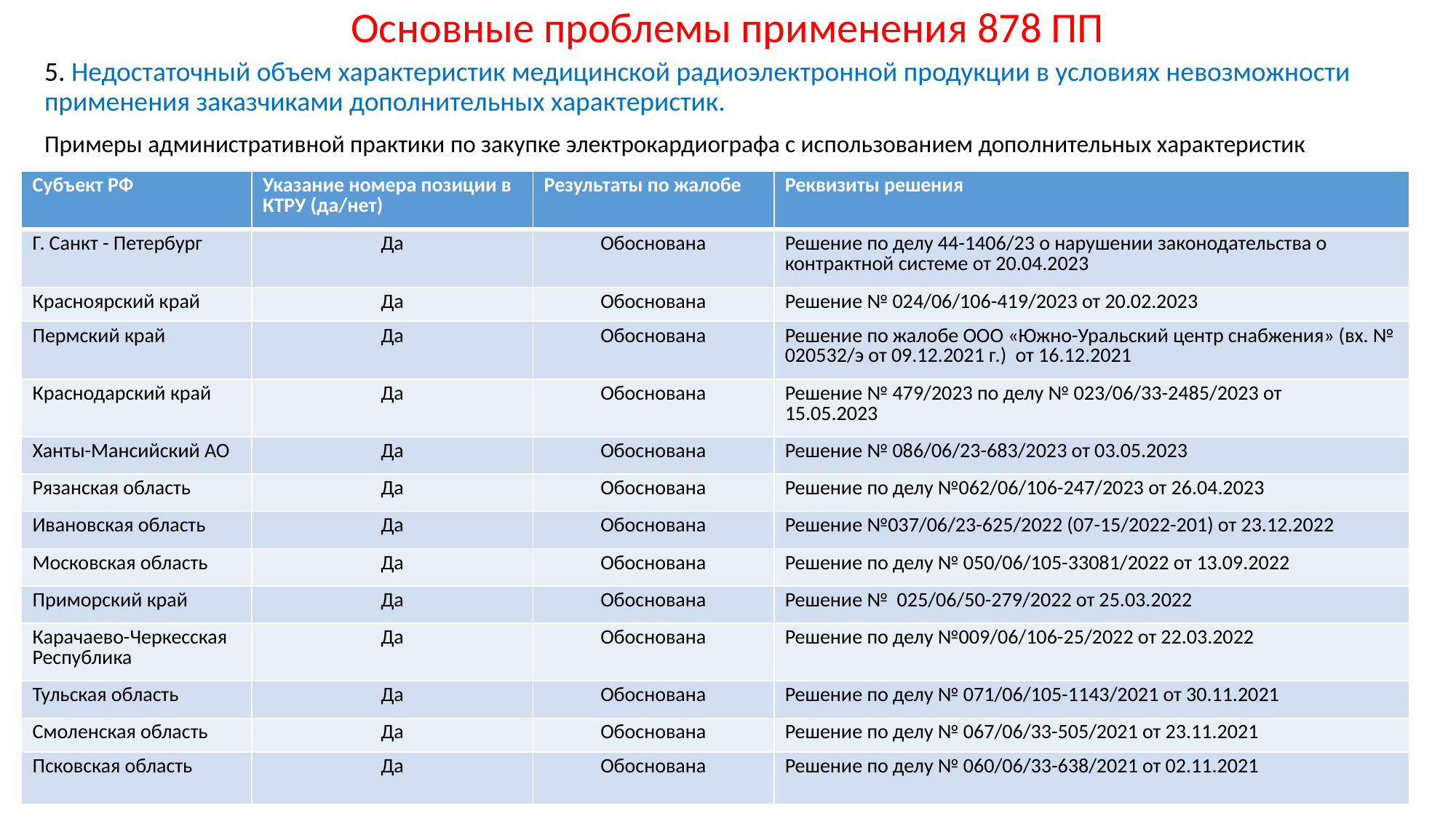

# Основные проблемы применения 878 ПП
5. Недостаточный объем характеристик медицинской радиоэлектронной продукции в условиях невозможности применения заказчиками дополнительных характеристик.
Примеры административной практики по закупке электрокардиографа с использованием дополнительных характеристик
| Субъект РФ | Указание номера позиции в КТРУ (да/нет) | Результаты по жалобе | Реквизиты решения |
| --- | --- | --- | --- |
| Г. Санкт - Петербург | Да | Обоснована | Решение по делу 44-1406/23 о нарушении законодательства о контрактной системе от 20.04.2023 |
| Красноярский край | Да | Обоснована | Решение № 024/06/106-419/2023 от 20.02.2023 |
| Пермский край | Да | Обоснована | Решение по жалобе ООО «Южно-Уральский центр снабжения» (вх. № 020532/э от 09.12.2021 г.) от 16.12.2021 |
| Краснодарский край | Да | Обоснована | Решение № 479/2023 по делу № 023/06/33-2485/2023 от 15.05.2023 |
| Ханты-Мансийский АО | Да | Обоснована | Решение № 086/06/23-683/2023 от 03.05.2023 |
| Рязанская область | Да | Обоснована | Решение по делу №062/06/106-247/2023 от 26.04.2023 |
| Ивановская область | Да | Обоснована | Решение №037/06/23-625/2022 (07-15/2022-201) от 23.12.2022 |
| Московская область | Да | Обоснована | Решение по делу № 050/06/105-33081/2022 от 13.09.2022 |
| Приморский край | Да | Обоснована | Решение № 025/06/50-279/2022 от 25.03.2022 |
| Карачаево-Черкесская Республика | Да | Обоснована | Решение по делу №009/06/106-25/2022 от 22.03.2022 |
| Тульская область | Да | Обоснована | Решение по делу № 071/06/105-1143/2021 от 30.11.2021 |
| Смоленская область | Да | Обоснована | Решение по делу № 067/06/33-505/2021 от 23.11.2021 |
| Псковская область | Да | Обоснована | Решение по делу № 060/06/33-638/2021 от 02.11.2021 |